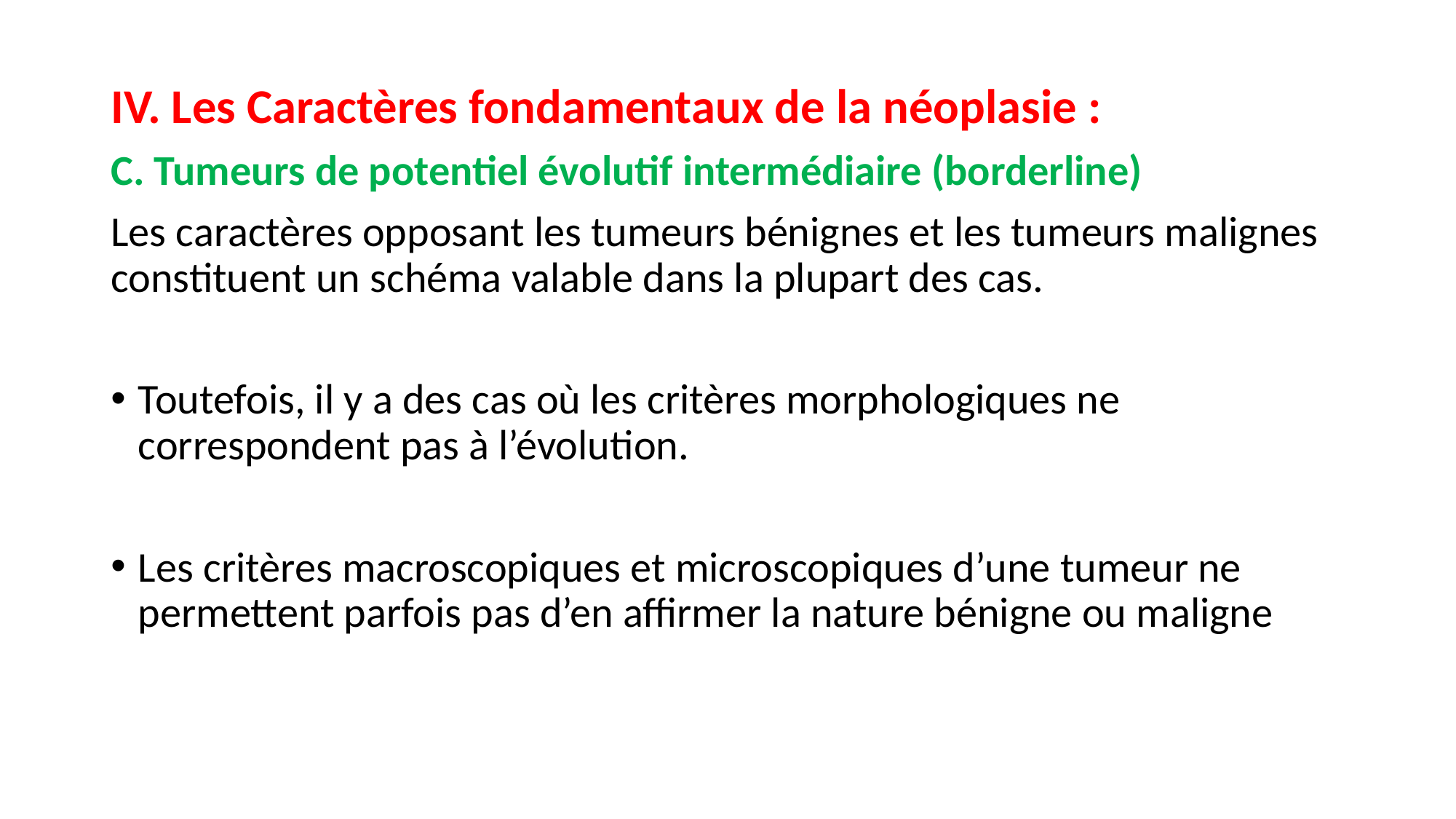

IV. Les Caractères fondamentaux de la néoplasie :
C. Tumeurs de potentiel évolutif intermédiaire (borderline)
Les caractères opposant les tumeurs bénignes et les tumeurs malignes constituent un schéma valable dans la plupart des cas.

Toutefois, il y a des cas où les critères morphologiques ne correspondent pas à l’évolution.

Les critères macroscopiques et microscopiques d’une tumeur ne permettent parfois pas d’en affirmer la nature bénigne ou maligne